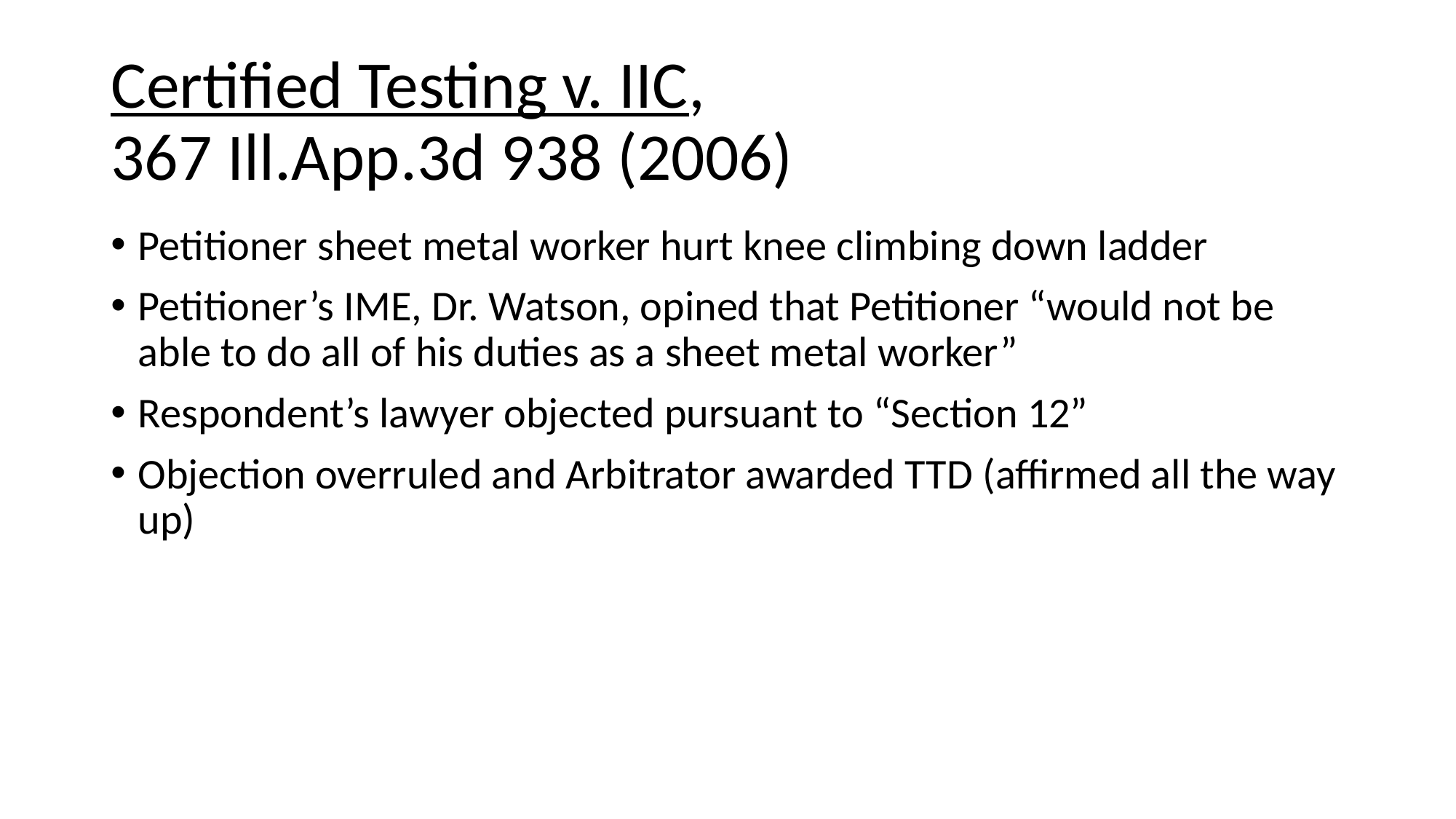

# Certified Testing v. IIC, 367 Ill.App.3d 938 (2006)
Petitioner sheet metal worker hurt knee climbing down ladder
Petitioner’s IME, Dr. Watson, opined that Petitioner “would not be able to do all of his duties as a sheet metal worker”
Respondent’s lawyer objected pursuant to “Section 12”
Objection overruled and Arbitrator awarded TTD (affirmed all the way up)